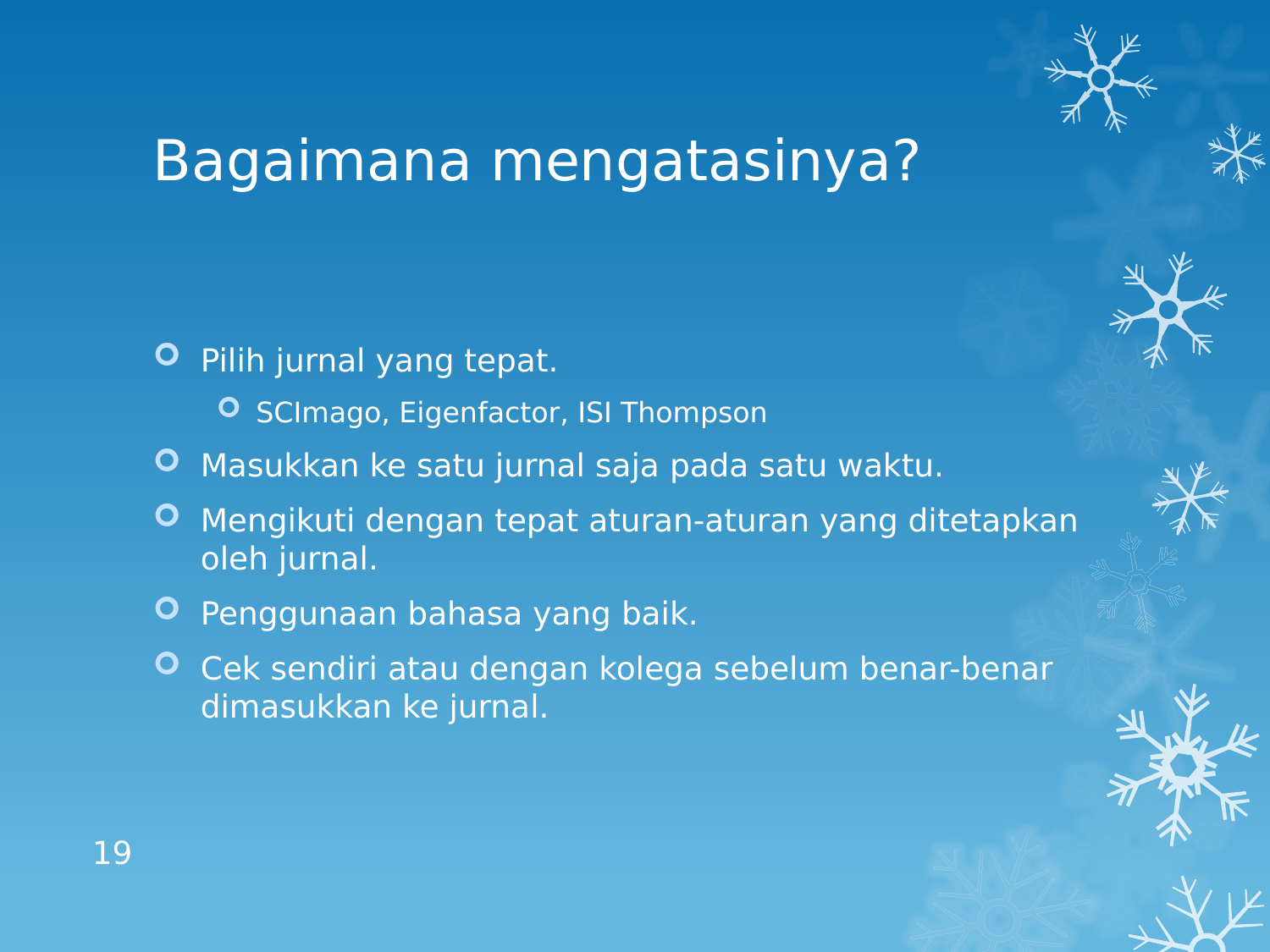

# Bagaimana mengatasinya?
Pilih jurnal yang tepat.
SCImago, Eigenfactor, ISI Thompson
Masukkan ke satu jurnal saja pada satu waktu.
Mengikuti dengan tepat aturan-aturan yang ditetapkan oleh jurnal.
Penggunaan bahasa yang baik.
Cek sendiri atau dengan kolega sebelum benar-benar dimasukkan ke jurnal.
19